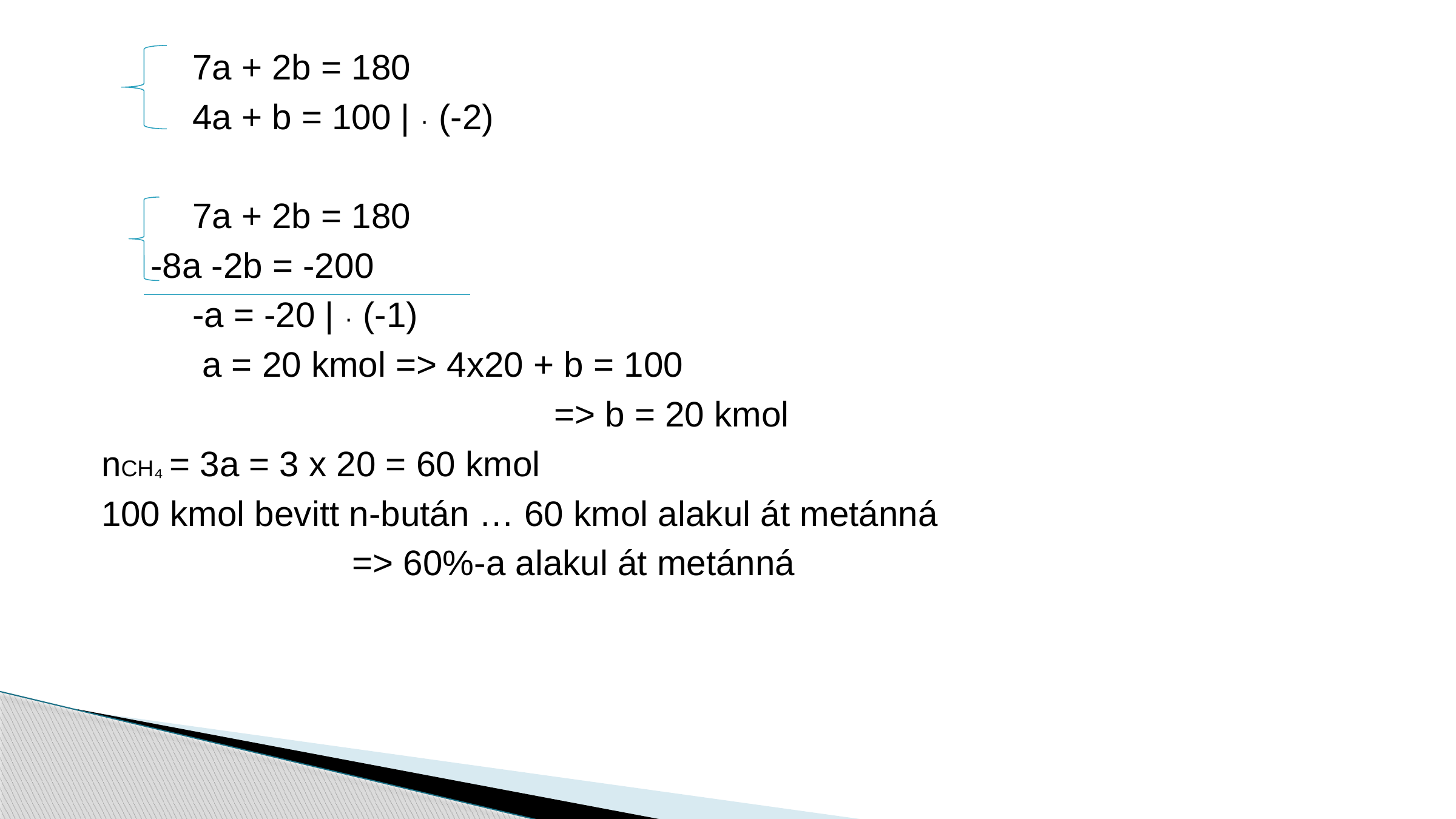

7a + 2b = 180
	4a + b = 100 | · (-2)

	7a + 2b = 180
     -8a -2b = -200
	-a = -20 | · (-1)
	 a = 20 kmol => 4x20 + b = 100
				         => b = 20 kmol
nCH₄ = 3a = 3 x 20 = 60 kmol
100 kmol bevitt n-bután … 60 kmol alakul át metánná
		       => 60%-a alakul át metánná